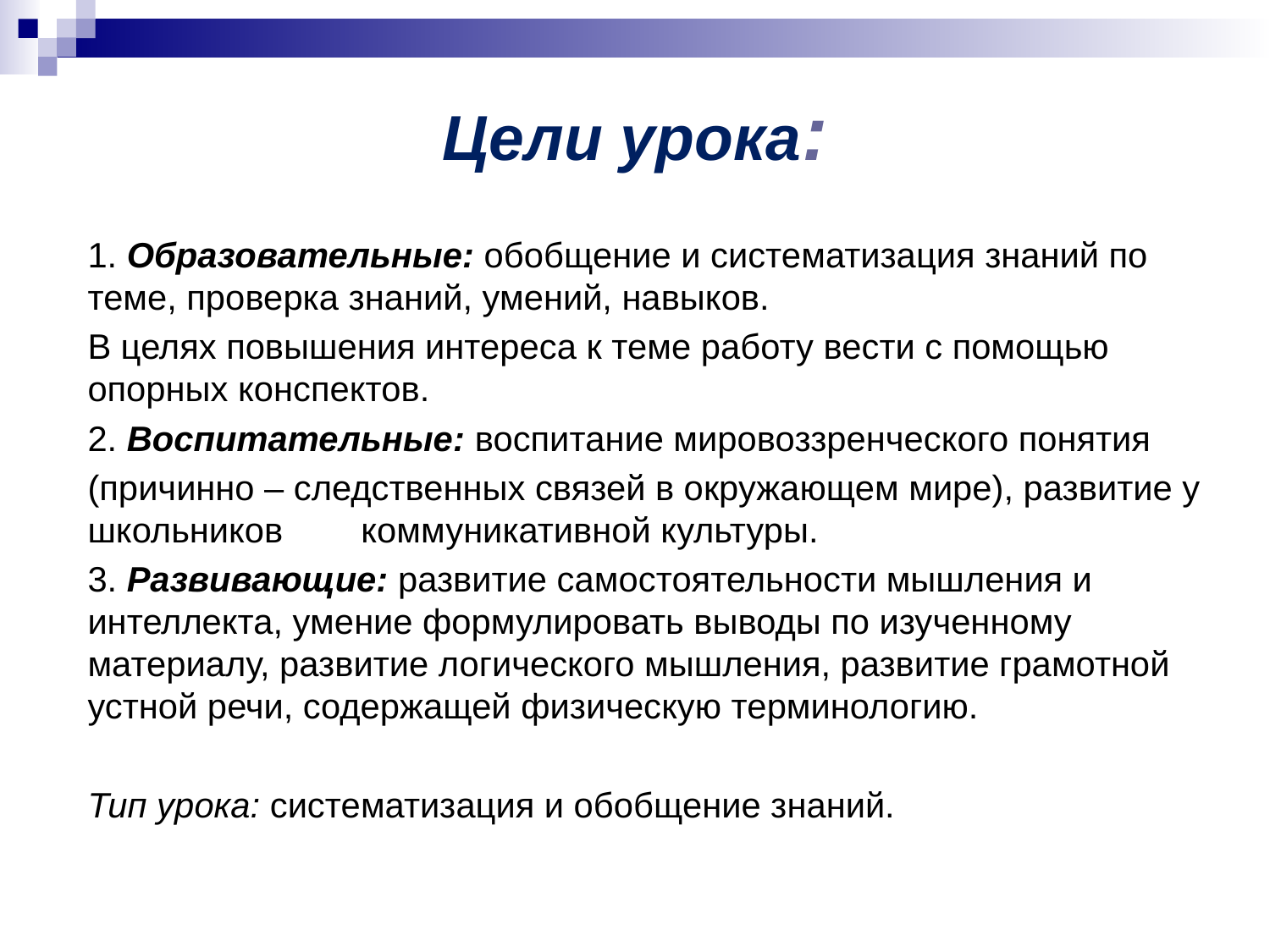

# Цели урока:
1. Образовательные: обобщение и систематизация знаний по теме, проверка знаний, умений, навыков.
В целях повышения интереса к теме работу вести с помощью опорных конспектов.
2. Воспитательные: воспитание мировоззренческого понятия
(причинно – следственных связей в окружающем мире), развитие у школьников        коммуникативной культуры.
3. Развивающие: развитие самостоятельности мышления и интеллекта, умение формулировать выводы по изученному материалу, развитие логического мышления, развитие грамотной устной речи, содержащей физическую терминологию.

Тип урока: систематизация и обобщение знаний.